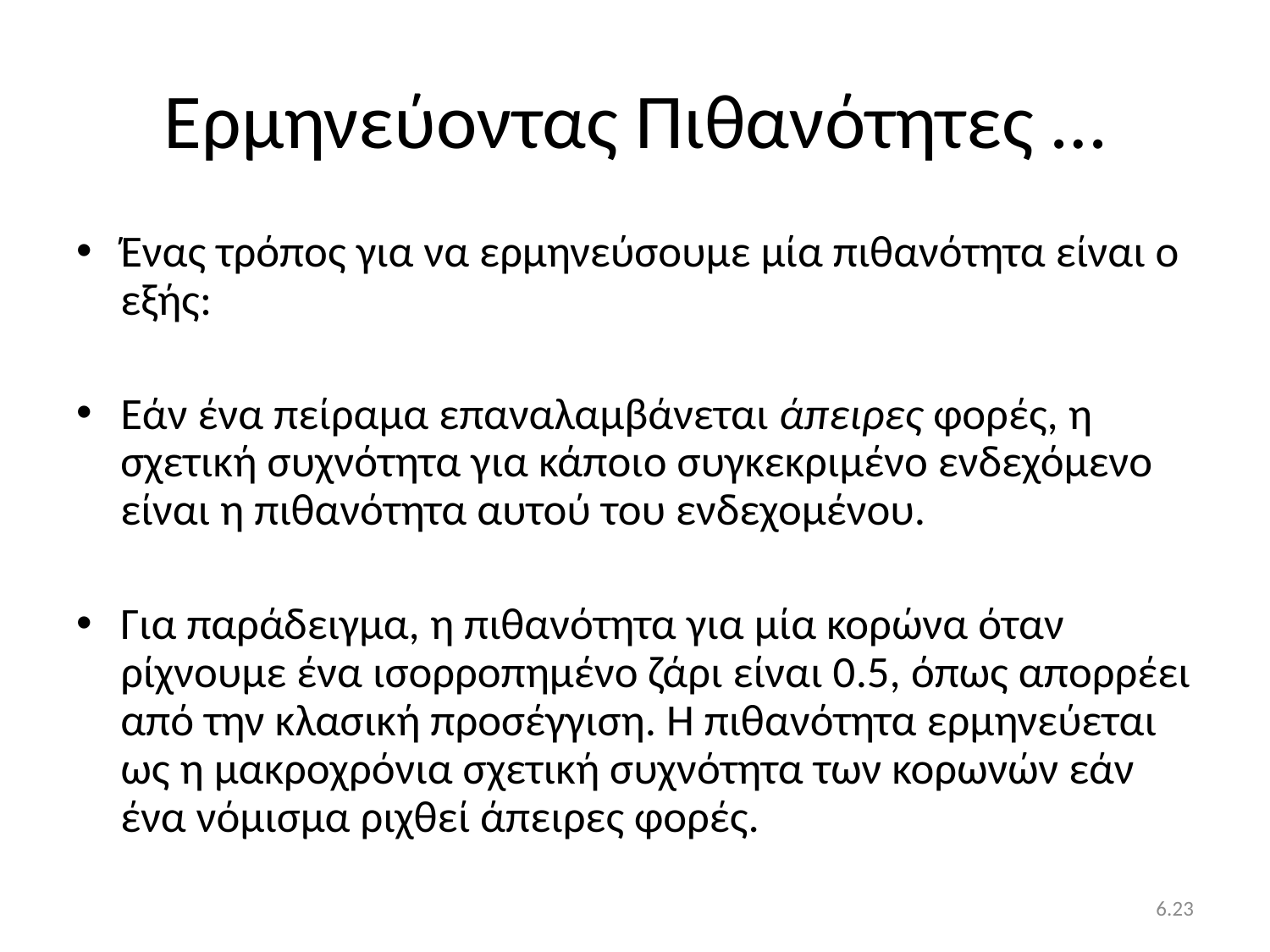

# Ερμηνεύοντας Πιθανότητες …
Ένας τρόπος για να ερμηνεύσουμε μία πιθανότητα είναι ο εξής:

Εάν ένα πείραμα επαναλαμβάνεται άπειρες φορές, η σχετική συχνότητα για κάποιο συγκεκριμένο ενδεχόμενο είναι η πιθανότητα αυτού του ενδεχομένου.

Για παράδειγμα, η πιθανότητα για μία κορώνα όταν ρίχνουμε ένα ισορροπημένο ζάρι είναι 0.5, όπως απορρέει από την κλασική προσέγγιση. Η πιθανότητα ερμηνεύεται ως η μακροχρόνια σχετική συχνότητα των κορωνών εάν ένα νόμισμα ριχθεί άπειρες φορές.
6.23